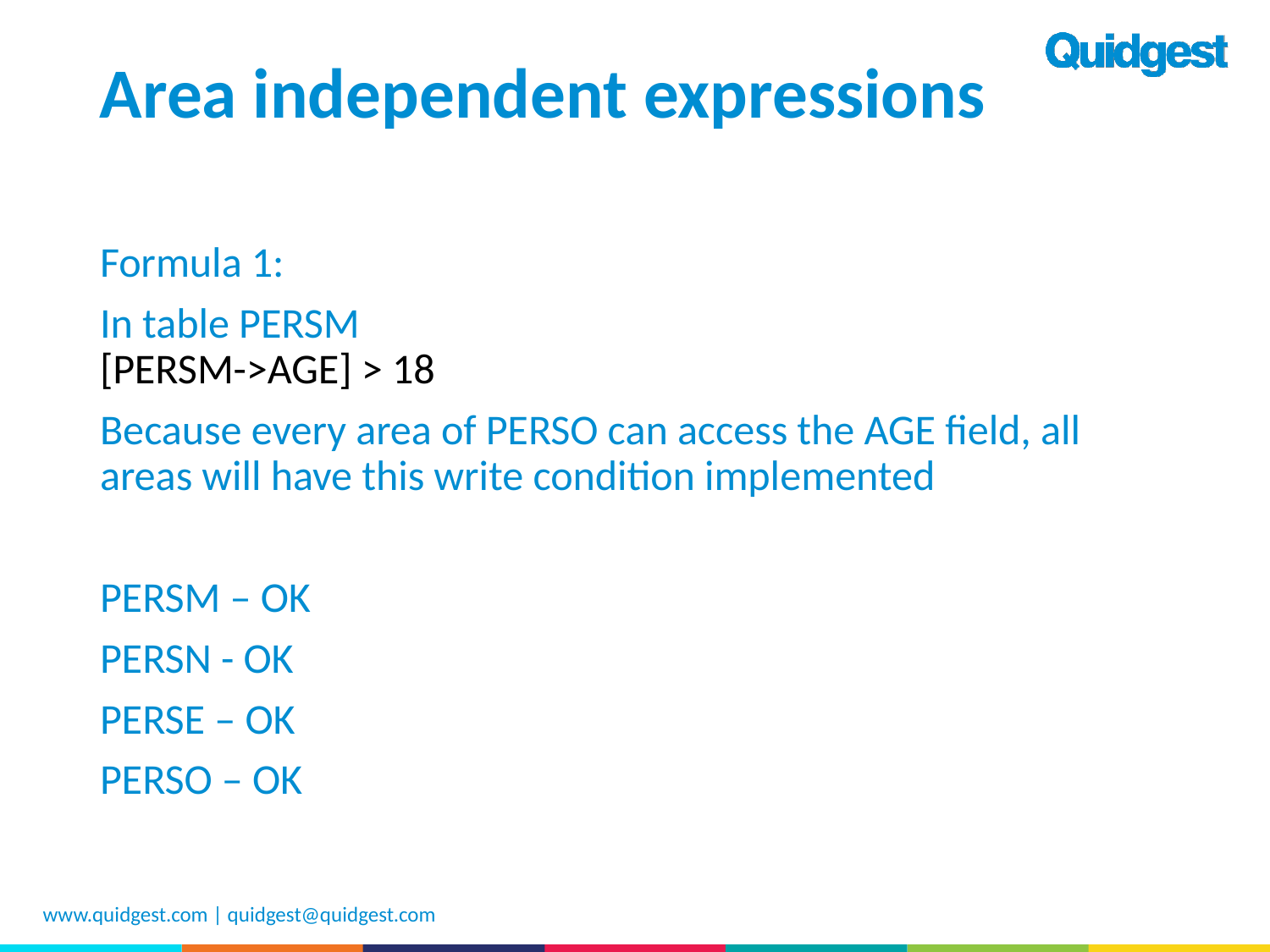

# Area independent expressions
Formula 1:
In table PERSM
[PERSM->AGE] > 18
Because every area of PERSO can access the AGE field, all areas will have this write condition implemented

PERSM – OK
PERSN - OK
PERSE – OK
PERSO – OK